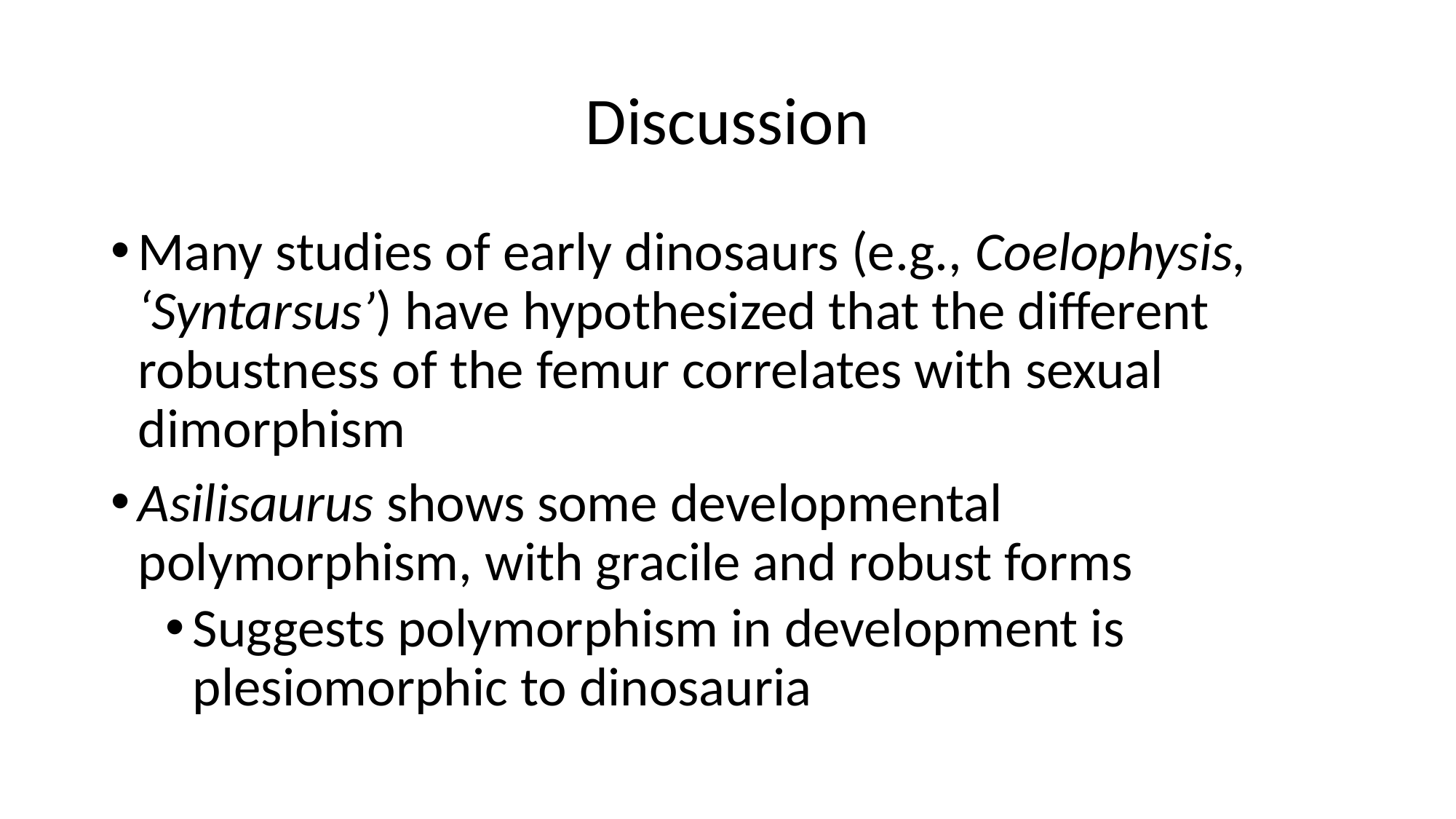

# Discussion
Many studies of early dinosaurs (e.g., Coelophysis, ‘Syntarsus’) have hypothesized that the different robustness of the femur correlates with sexual dimorphism
Asilisaurus shows some developmental polymorphism, with gracile and robust forms
Suggests polymorphism in development is plesiomorphic to dinosauria